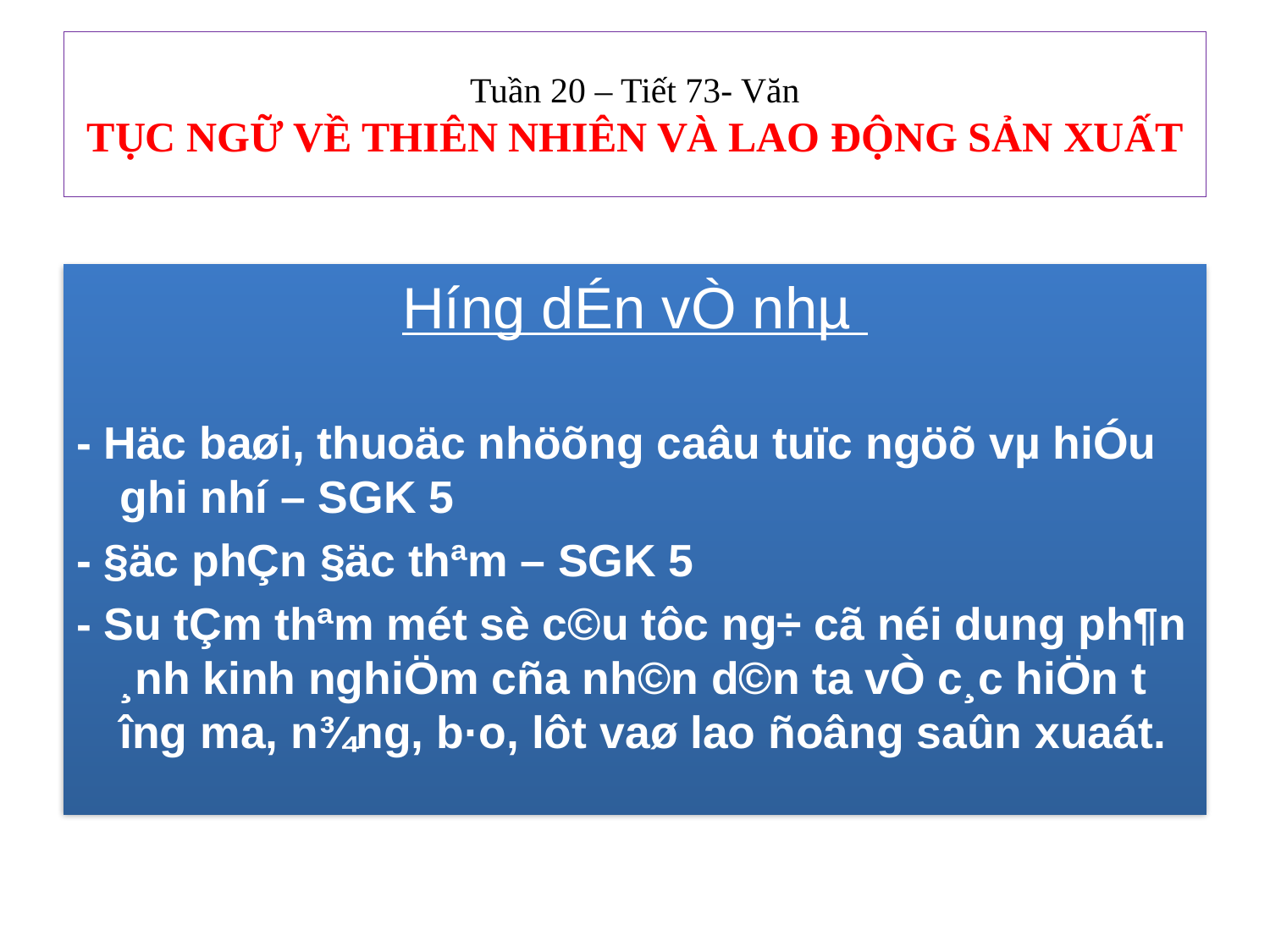

# Tuần 20 – Tiết 73- Văn TỤC NGỮ VỀ THIÊN NHIÊN VÀ LAO ĐỘNG SẢN XUẤT
H­íng dÉn vÒ nhµ

- Häc baøi, thuoäc nhöõng caâu tuïc ngöõ vµ hiÓu ghi nhí – SGK 5
- §äc phÇn §äc thªm – SGK 5
- S­u tÇm thªm mét sè c©u tôc ng÷ cã néi dung ph¶n ¸nh kinh nghiÖm cña nh©n d©n ta vÒ c¸c hiÖn t­îng m­a, n¾ng, b·o, lôt vaø lao ñoâng saûn xuaát.